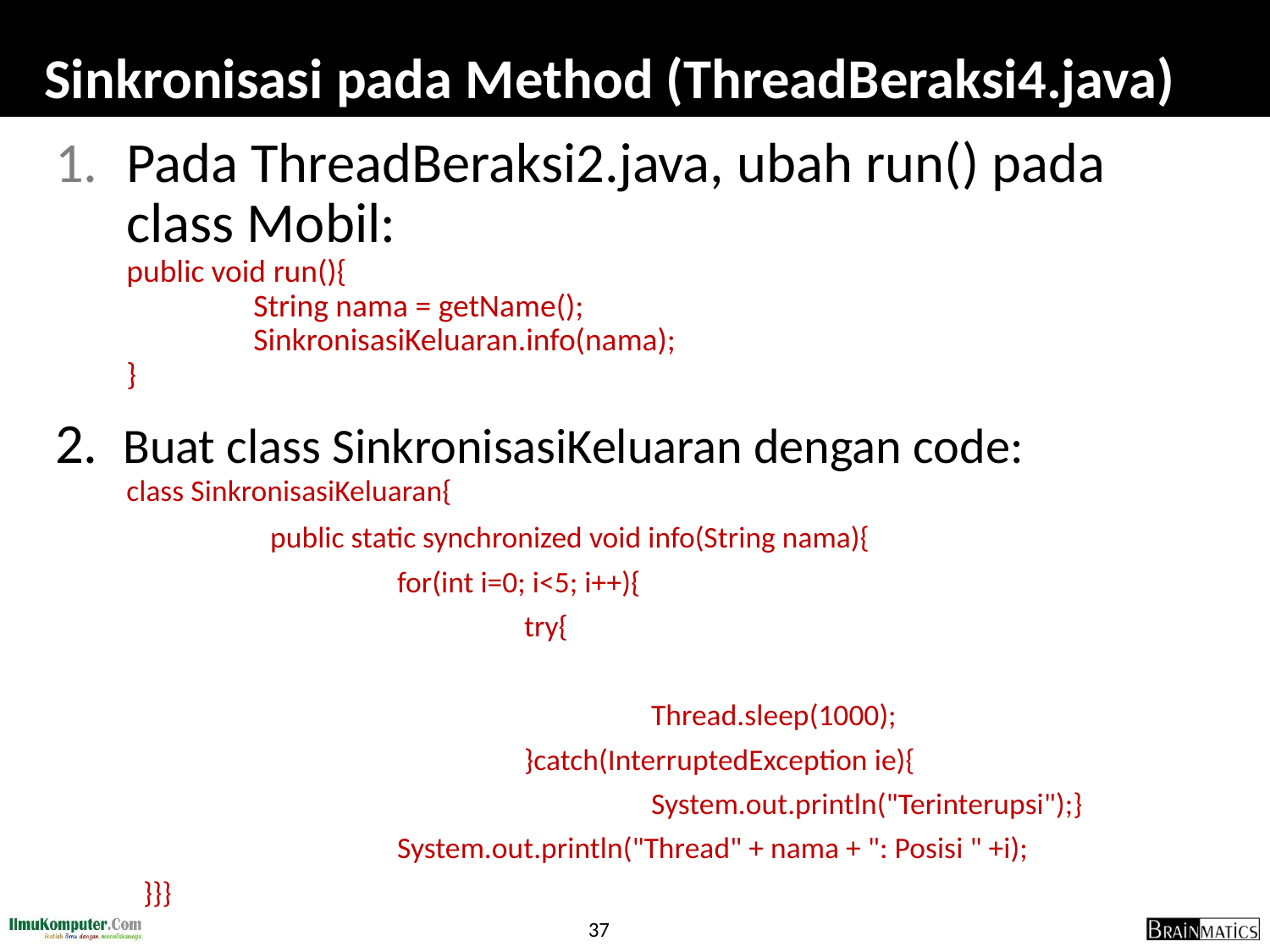

# Sinkronisasi pada Method (ThreadBeraksi4.java)
Pada ThreadBeraksi2.java, ubah run() pada class Mobil:
public void run(){
	String nama = getName();
	SinkronisasiKeluaran.info(nama);
}
2.  Buat class SinkronisasiKeluaran dengan code:
class SinkronisasiKeluaran{
		public static synchronized void info(String nama){
			for(int i=0; i<5; i++){
				try{

					Thread.sleep(1000);
				}catch(InterruptedException ie){
					System.out.println("Terinterupsi");}
			System.out.println("Thread" + nama + ": Posisi " +i);
	}}}